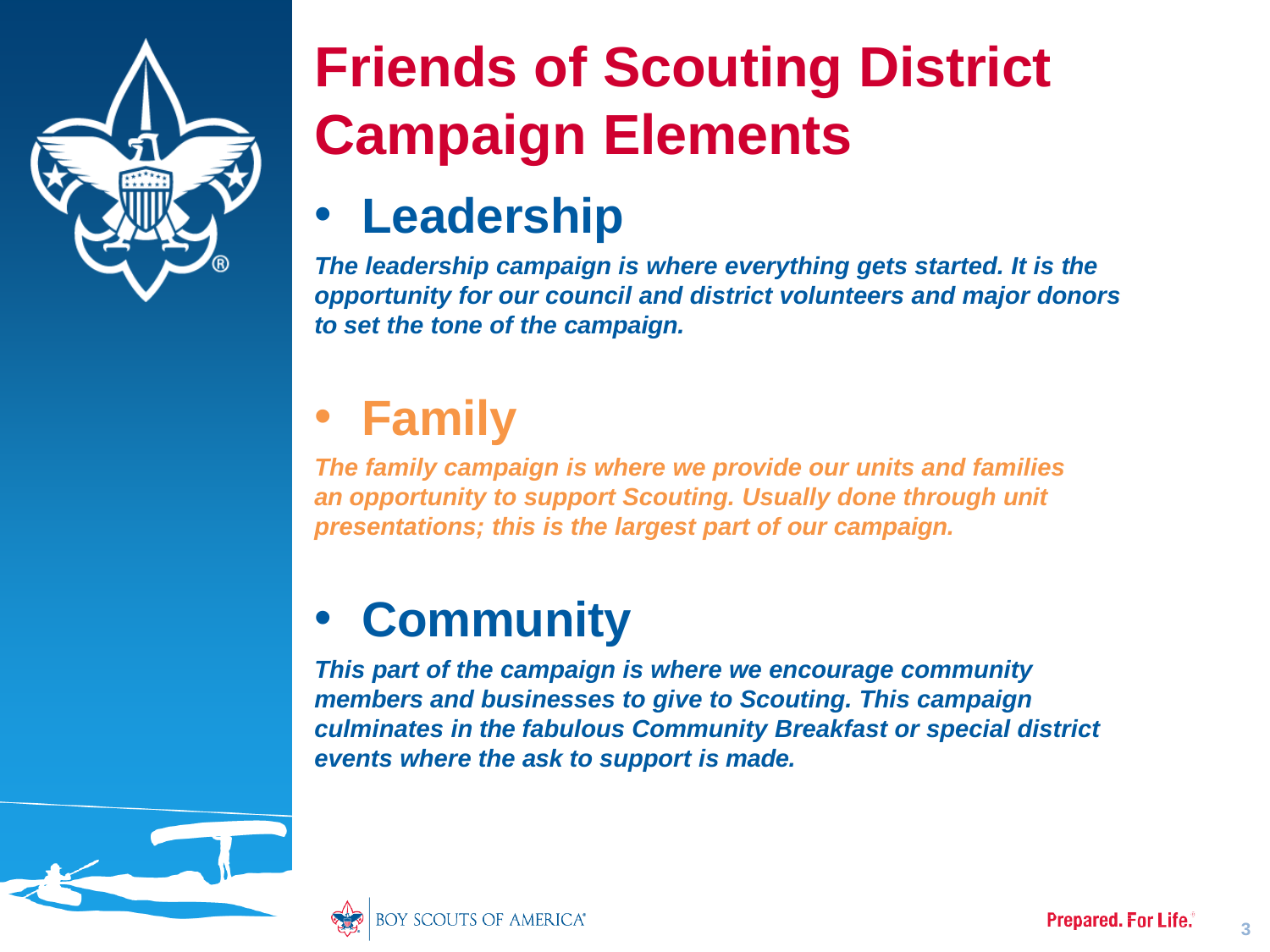

# Friends of Scouting District Campaign Elements
Leadership
The leadership campaign is where everything gets started. It is the opportunity for our council and district volunteers and major donors to set the tone of the campaign.

Family
The family campaign is where we provide our units and families an opportunity to support Scouting. Usually done through unit presentations; this is the largest part of our campaign.

Community
This part of the campaign is where we encourage community members and businesses to give to Scouting. This campaign culminates in the fabulous Community Breakfast or special district events where the ask to support is made.
3